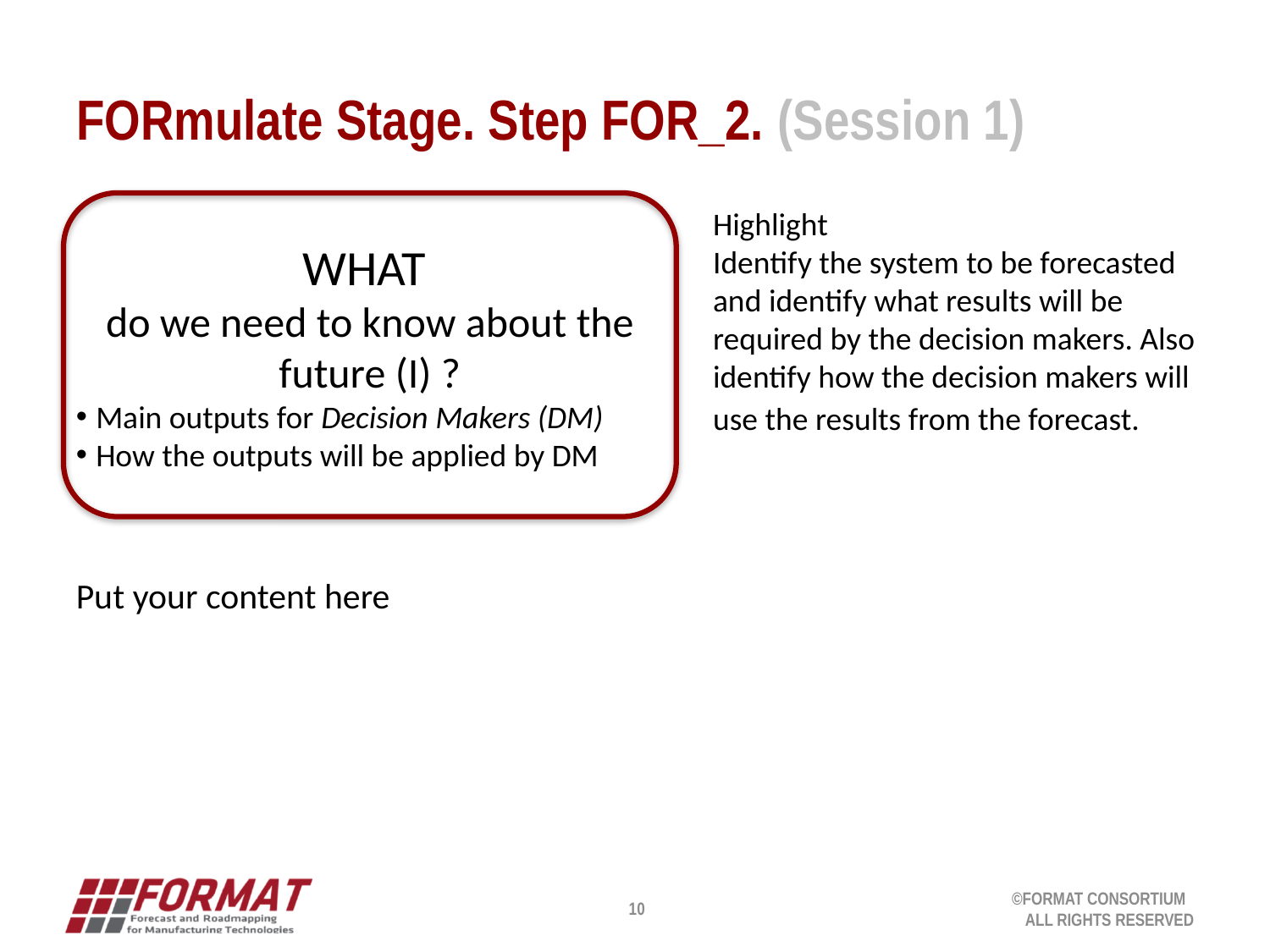

# FORmulate Stage. Step FOR_2. (Session 1)

Highlight
Identify the system to be forecasted and identify what results will be required by the decision makers. Also identify how the decision makers will use the results from the forecast.
WHAT
do we need to know about the future (I) ?
 Main outputs for Decision Makers (DM)
 How the outputs will be applied by DM
Put your content here
10
©FORMAT CONSORTIUM
ALL RIGHTS RESERVED